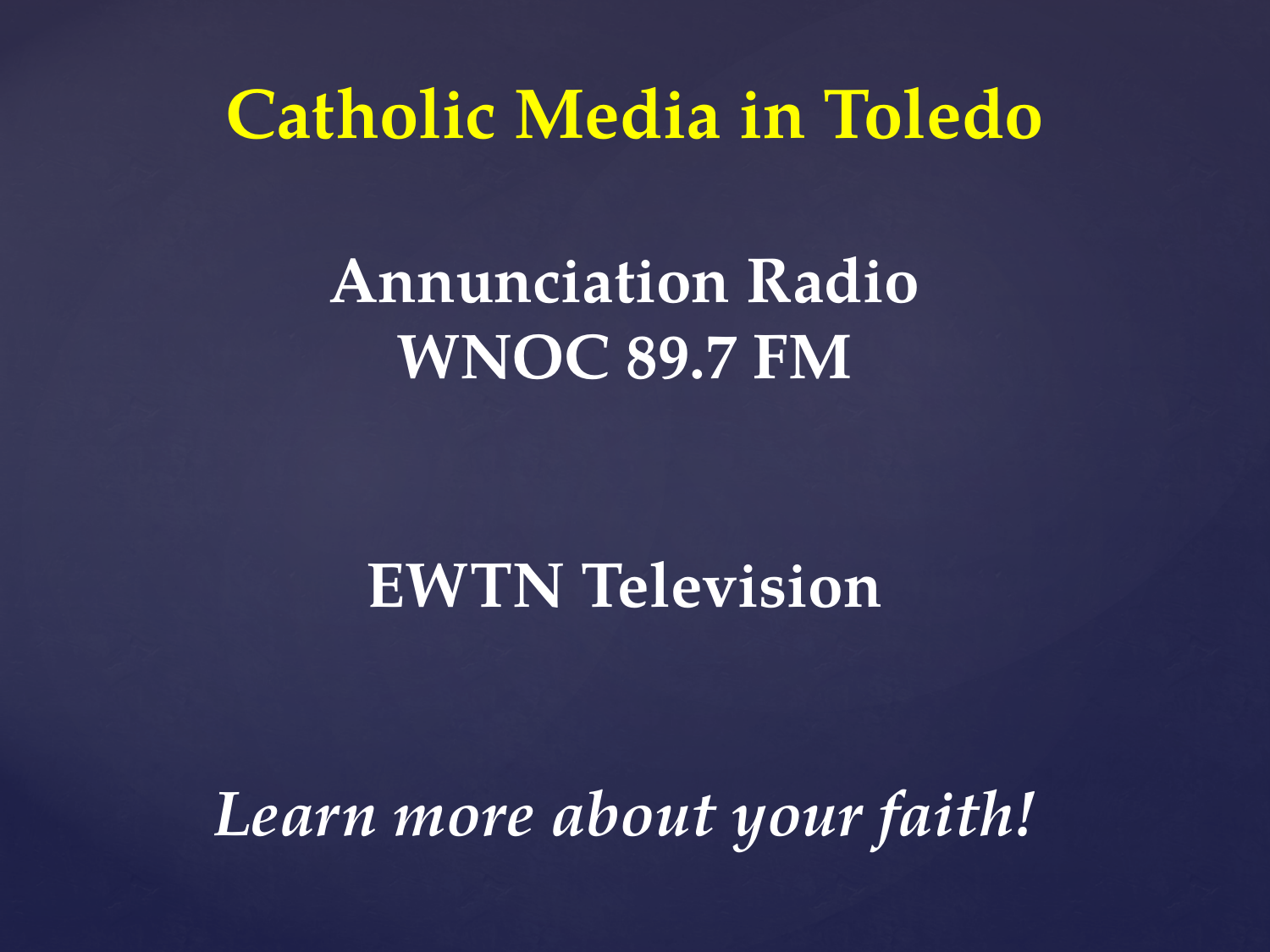

Catholic Media in Toledo
# Annunciation Radio WNOC 89.7 FM EWTN Television Learn more about your faith!